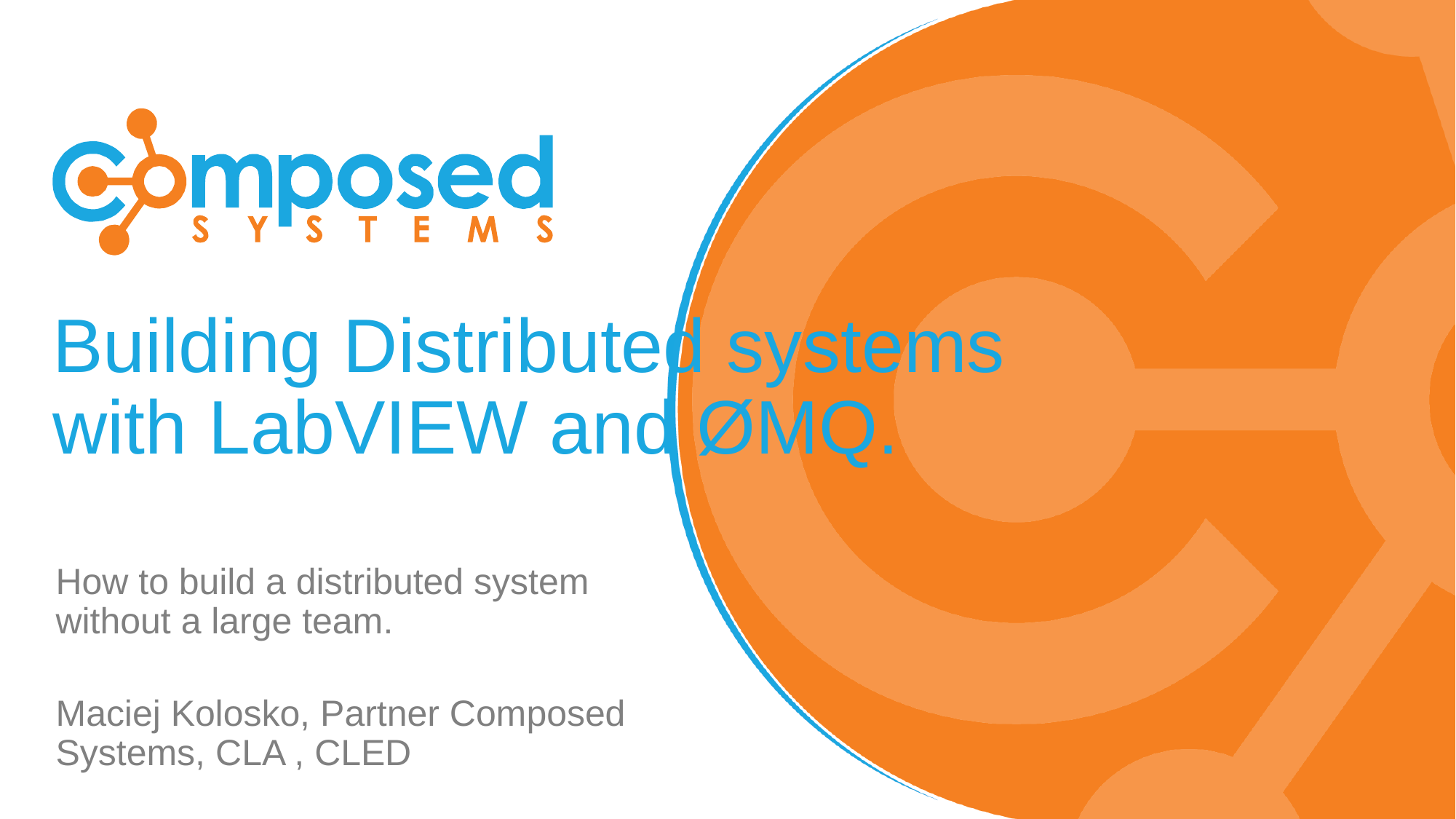

# Building Distributed systems with LabVIEW and ØMQ.
How to build a distributed system without a large team.
Maciej Kolosko, Partner Composed Systems, CLA , CLED